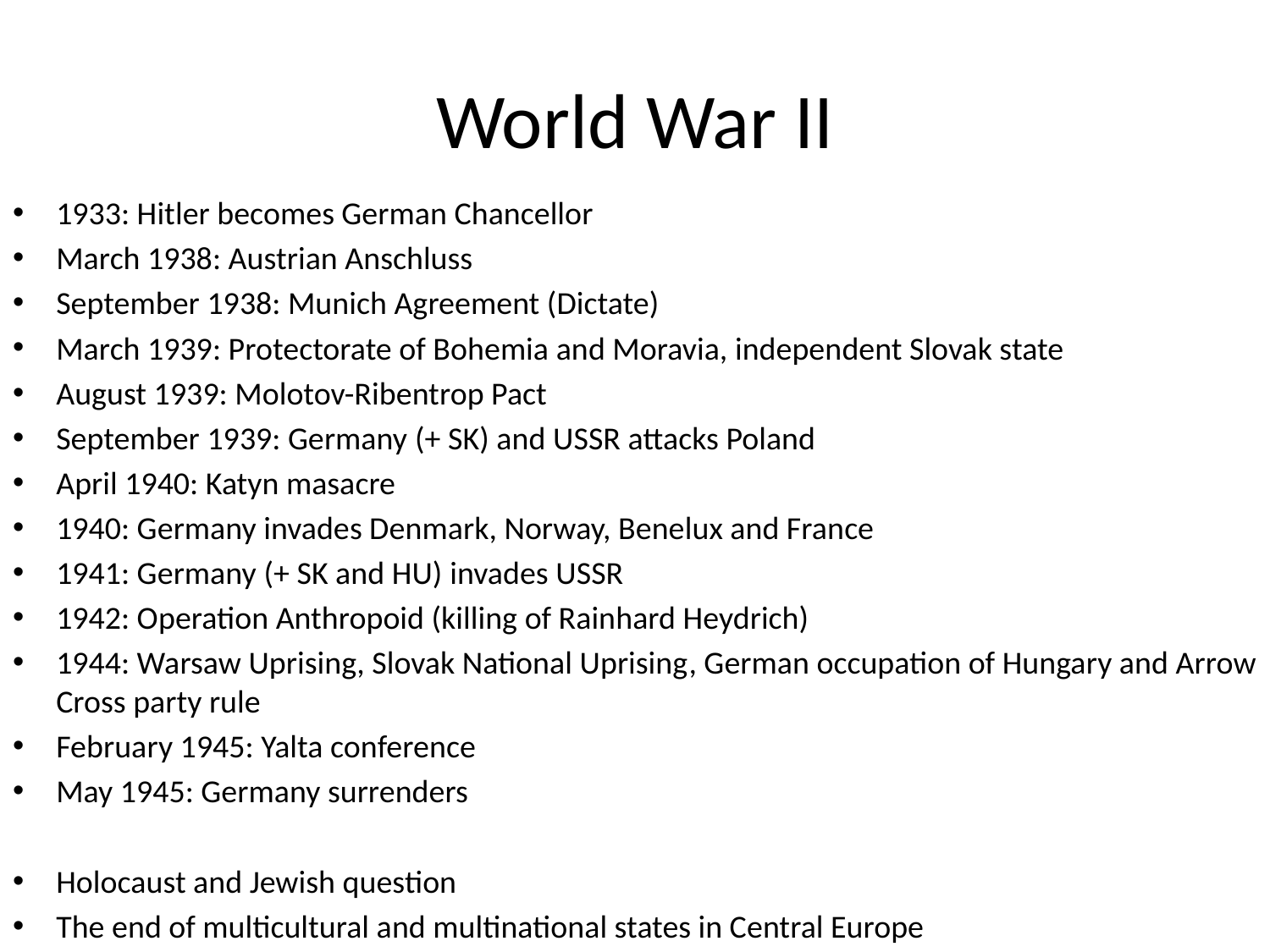

# World War II
1933: Hitler becomes German Chancellor
March 1938: Austrian Anschluss
September 1938: Munich Agreement (Dictate)
March 1939: Protectorate of Bohemia and Moravia, independent Slovak state
August 1939: Molotov-Ribentrop Pact
September 1939: Germany (+ SK) and USSR attacks Poland
April 1940: Katyn masacre
1940: Germany invades Denmark, Norway, Benelux and France
1941: Germany (+ SK and HU) invades USSR
1942: Operation Anthropoid (killing of Rainhard Heydrich)
1944: Warsaw Uprising, Slovak National Uprising, German occupation of Hungary and Arrow Cross party rule
February 1945: Yalta conference
May 1945: Germany surrenders

Holocaust and Jewish question
The end of multicultural and multinational states in Central Europe